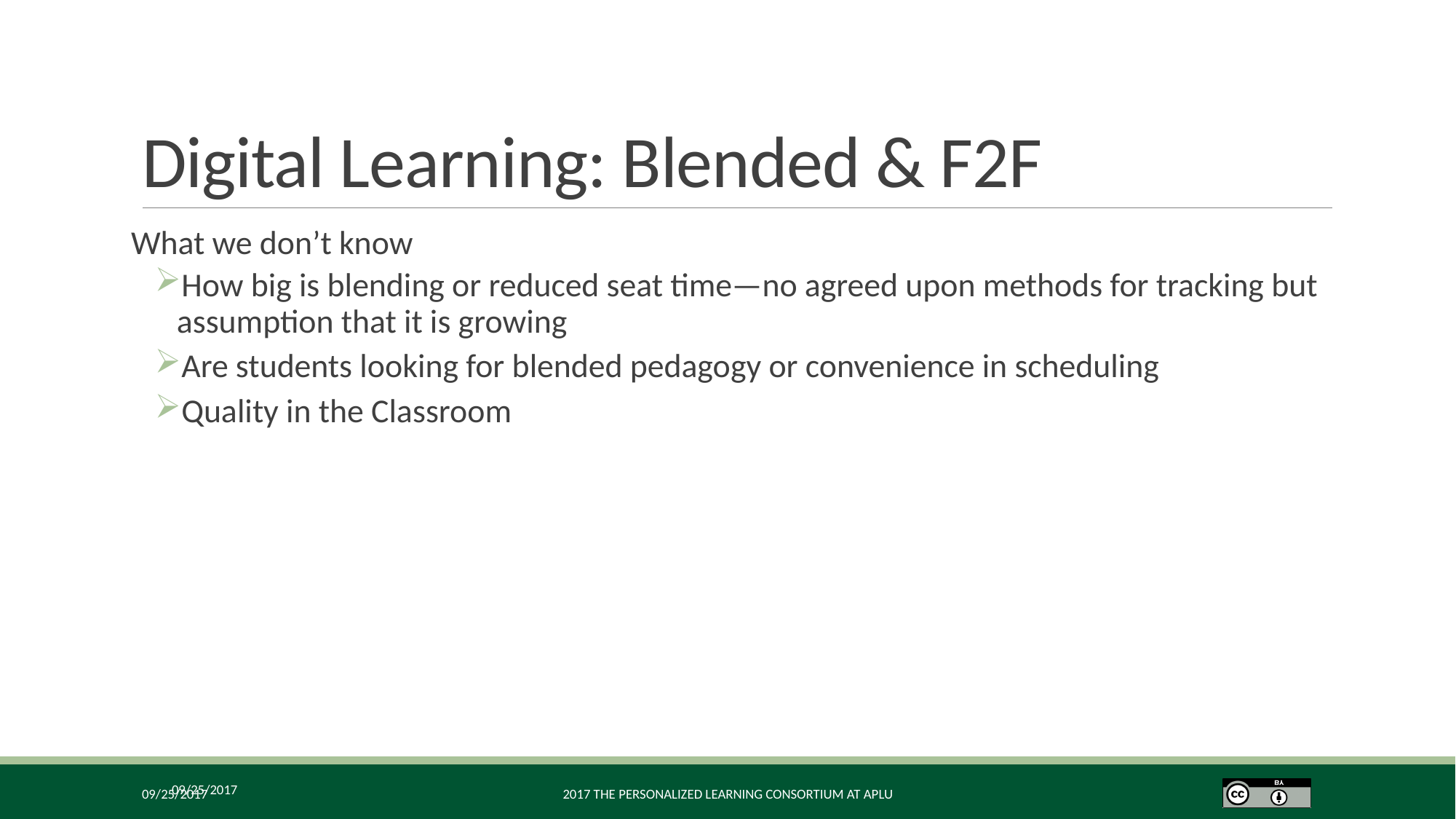

# Digital Learning: Blended & F2F
What we don’t know
How big is blending or reduced seat time—no agreed upon methods for tracking but assumption that it is growing
Are students looking for blended pedagogy or convenience in scheduling
Quality in the Classroom

09/25/2017
2017 The Personalized Learning Consortium at APLU
09/25/2017